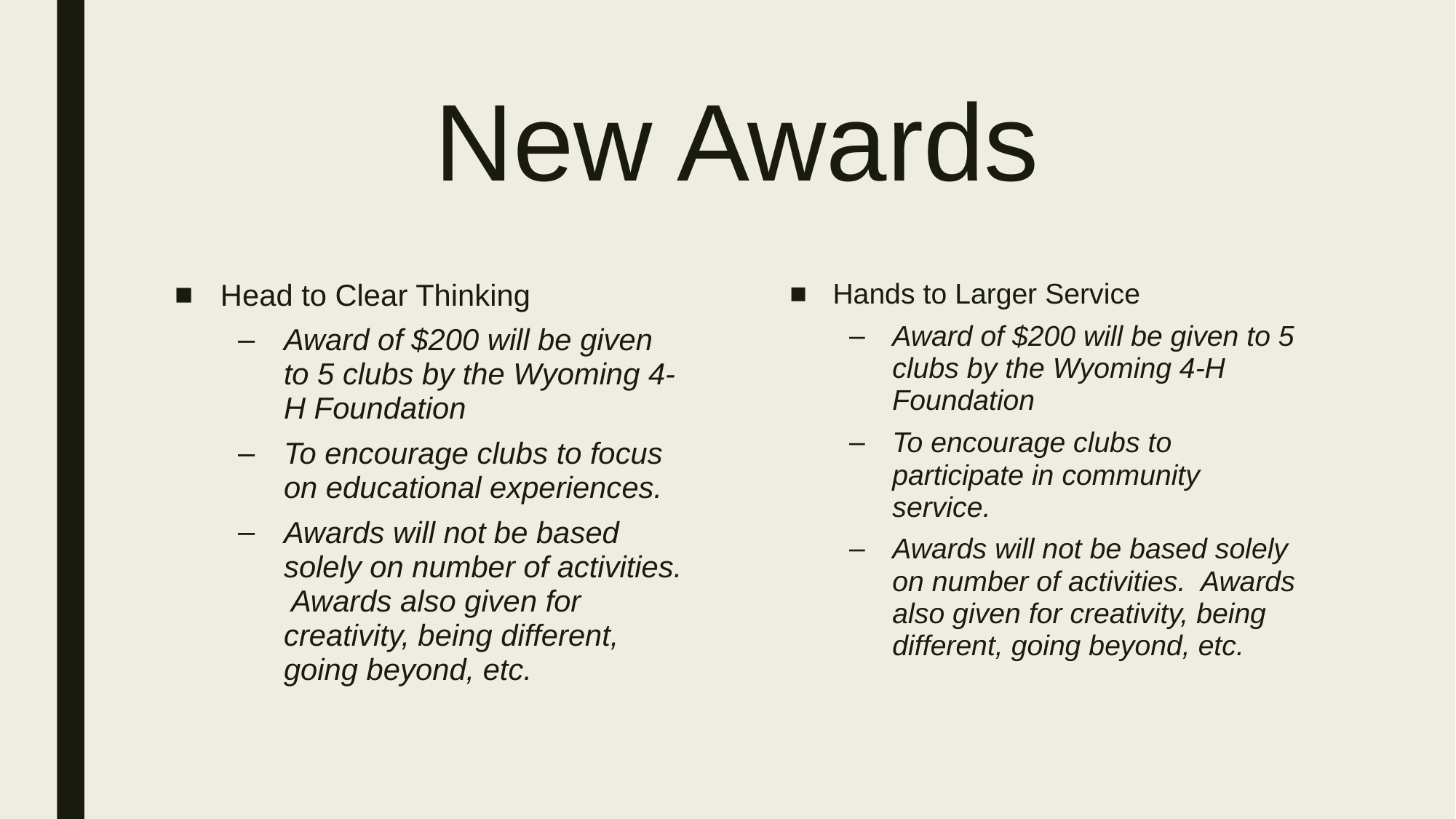

# New Awards
Head to Clear Thinking
Award of $200 will be given to 5 clubs by the Wyoming 4-H Foundation
To encourage clubs to focus on educational experiences.
Awards will not be based solely on number of activities.  Awards also given for creativity, being different, going beyond, etc.
Hands to Larger Service
Award of $200 will be given to 5 clubs by the Wyoming 4-H Foundation
To encourage clubs to participate in community service.
Awards will not be based solely on number of activities.  Awards also given for creativity, being different, going beyond, etc.